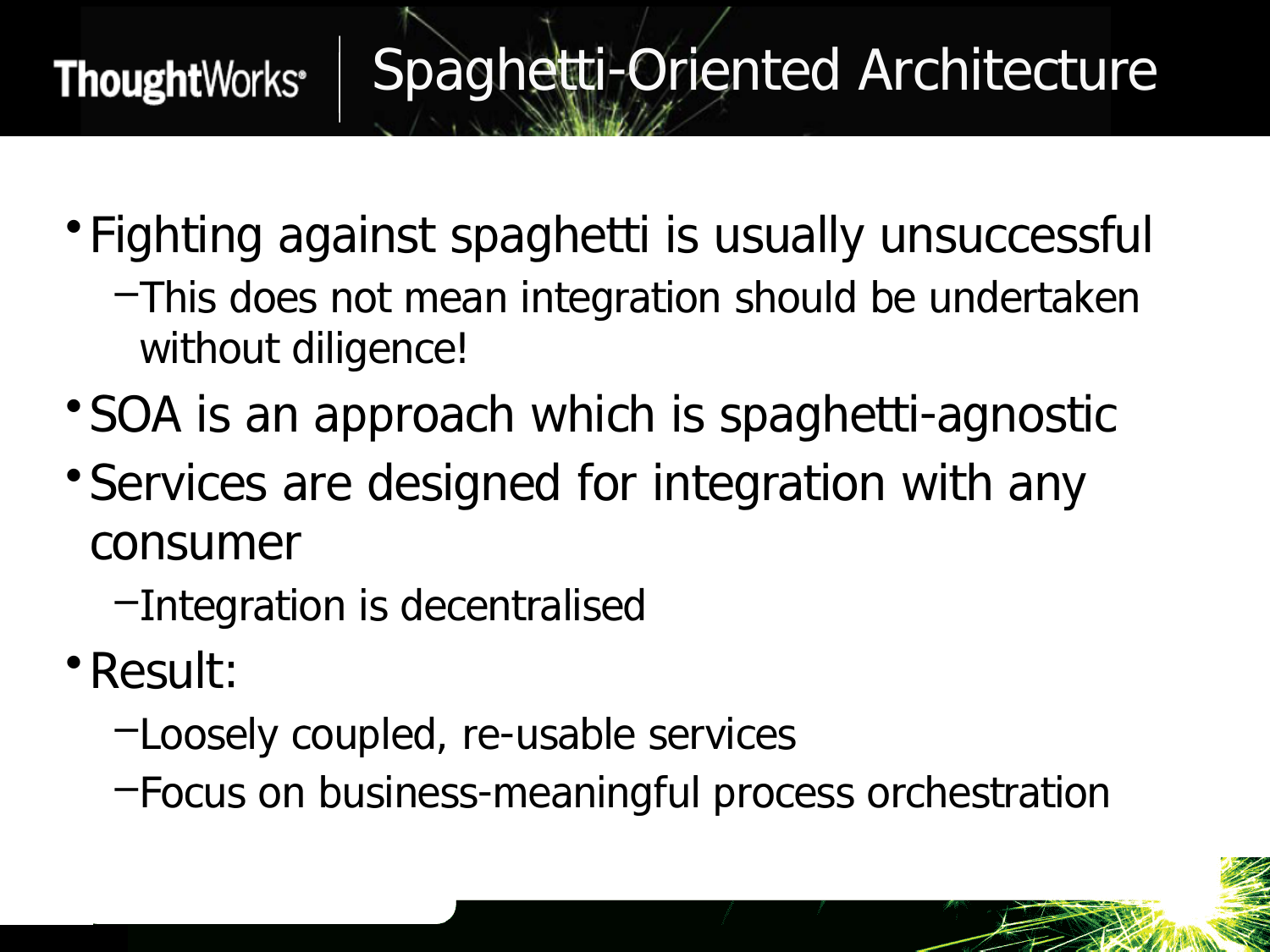

# Spaghetti-Oriented Architecture
Fighting against spaghetti is usually unsuccessful
This does not mean integration should be undertaken without diligence!
SOA is an approach which is spaghetti-agnostic
Services are designed for integration with any consumer
Integration is decentralised
Result:
Loosely coupled, re-usable services
Focus on business-meaningful process orchestration